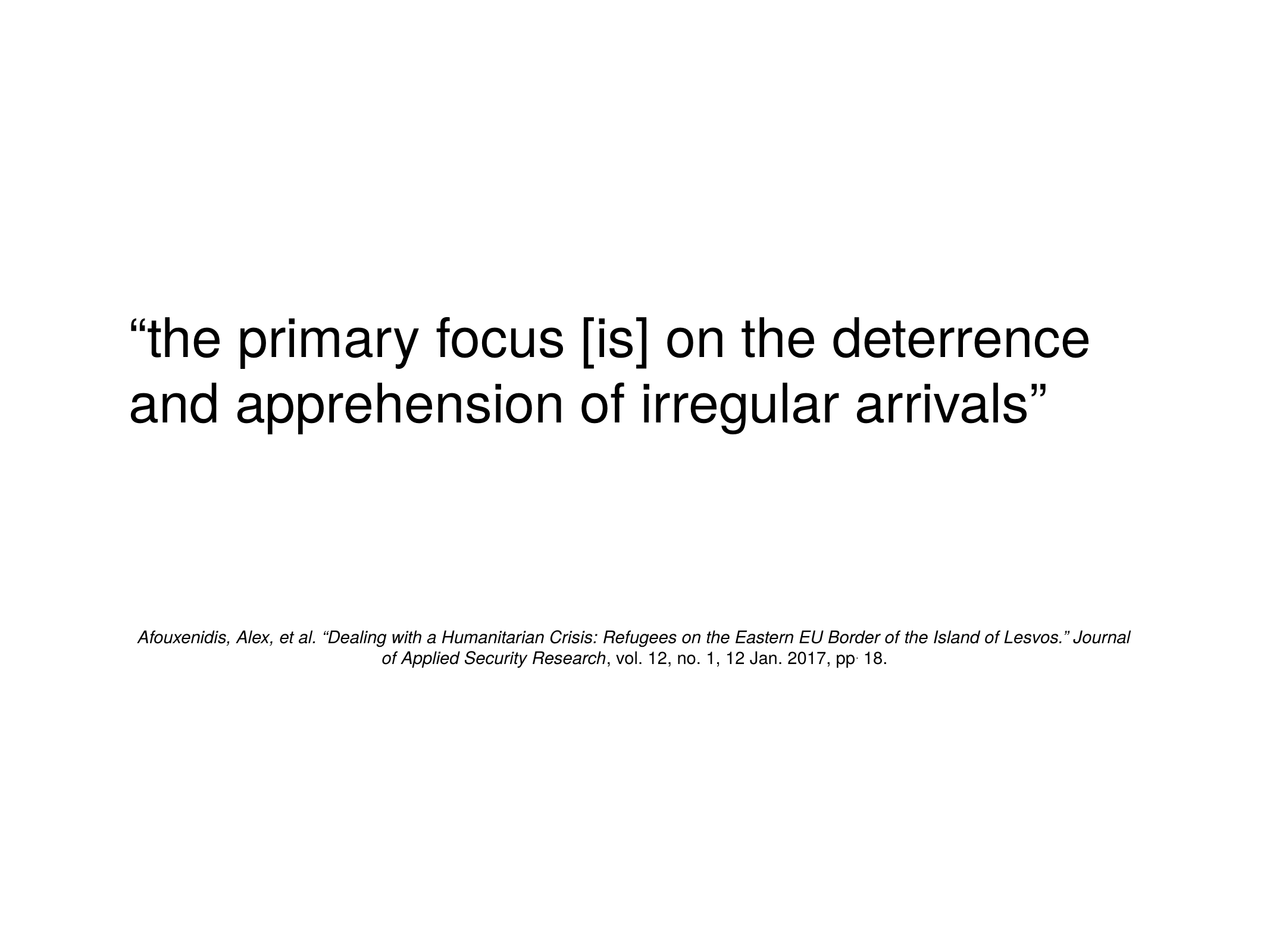

“the primary focus [is] on the deterrence and apprehension of irregular arrivals”
Afouxenidis, Alex, et al. “Dealing with a Humanitarian Crisis: Refugees on the Eastern EU Border of the Island of Lesvos.” Journal of Applied Security Research, vol. 12, no. 1, 12 Jan. 2017, pp. 18.